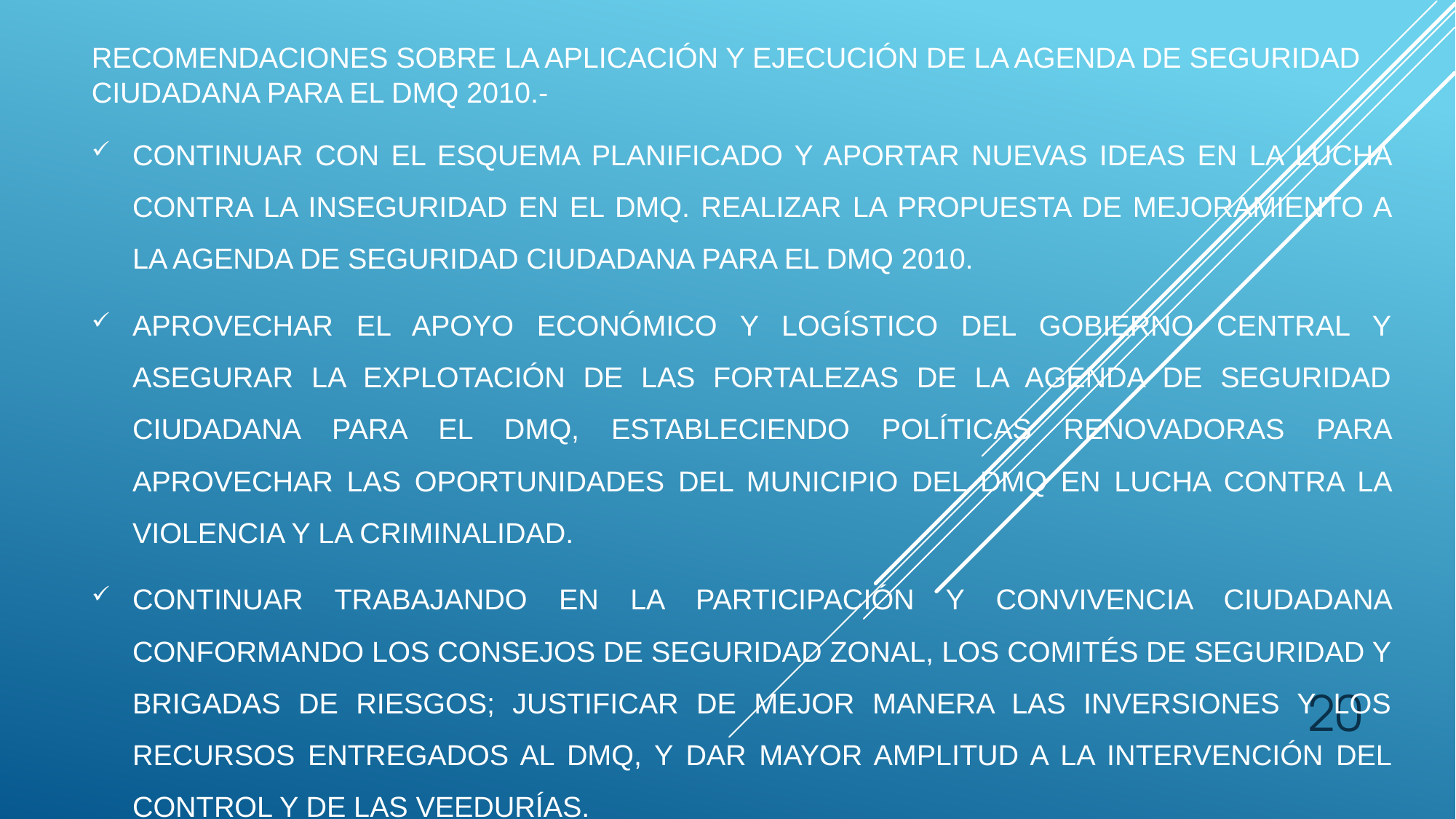

# RECOMENDACIONES SOBRE LA APLICACIÓN Y EJECUCIÓN DE LA AGENDA DE SEGURIDAD CIUDADANA PARA EL DMQ 2010.-
CONTINUAR CON EL ESQUEMA PLANIFICADO Y APORTAR NUEVAS IDEAS EN LA LUCHA CONTRA LA INSEGURIDAD EN EL DMQ. REALIZAR LA PROPUESTA DE MEJORAMIENTO A LA AGENDA DE SEGURIDAD CIUDADANA PARA EL DMQ 2010.
APROVECHAR EL APOYO ECONÓMICO Y LOGÍSTICO DEL GOBIERNO CENTRAL Y ASEGURAR LA EXPLOTACIÓN DE LAS FORTALEZAS DE LA AGENDA DE SEGURIDAD CIUDADANA PARA EL DMQ, ESTABLECIENDO POLÍTICAS RENOVADORAS PARA APROVECHAR LAS OPORTUNIDADES DEL MUNICIPIO DEL DMQ EN LUCHA CONTRA LA VIOLENCIA Y LA CRIMINALIDAD.
CONTINUAR TRABAJANDO EN LA PARTICIPACIÓN Y CONVIVENCIA CIUDADANA CONFORMANDO LOS CONSEJOS DE SEGURIDAD ZONAL, LOS COMITÉS DE SEGURIDAD Y BRIGADAS DE RIESGOS; JUSTIFICAR DE MEJOR MANERA LAS INVERSIONES Y LOS RECURSOS ENTREGADOS AL DMQ, Y DAR MAYOR AMPLITUD A LA INTERVENCIÓN DEL CONTROL Y DE LAS VEEDURÍAS.
20